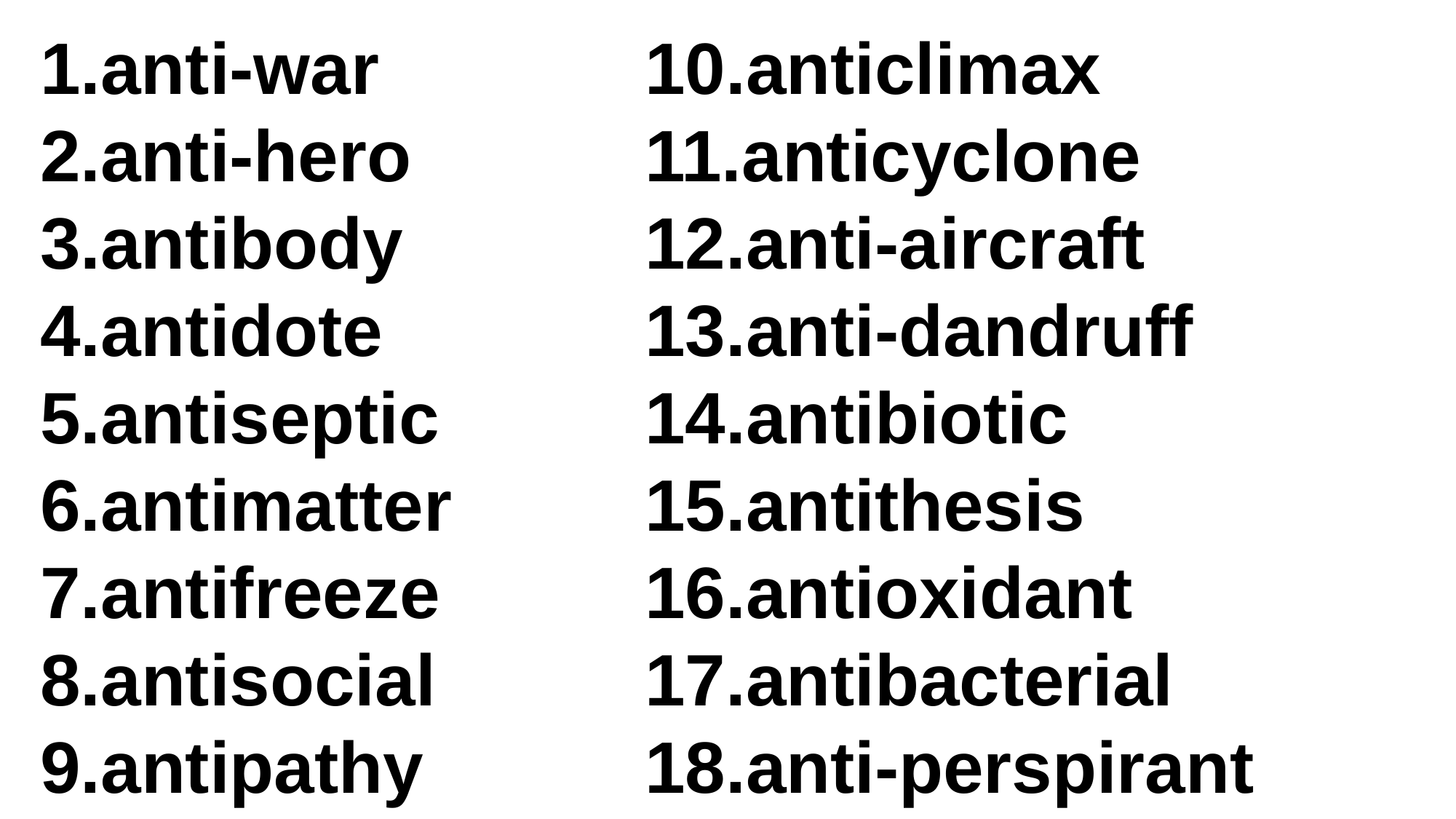

anti-war
anti-hero
antibody
antidote
antiseptic
antimatter
7.antifreeze
8.antisocial
9.antipathy

10.anticlimax
11.anticyclone
12.anti-aircraft
13.anti-dandruff
14.antibiotic
15.antithesis
16.antioxidant
17.antibacterial
18.anti-perspirant